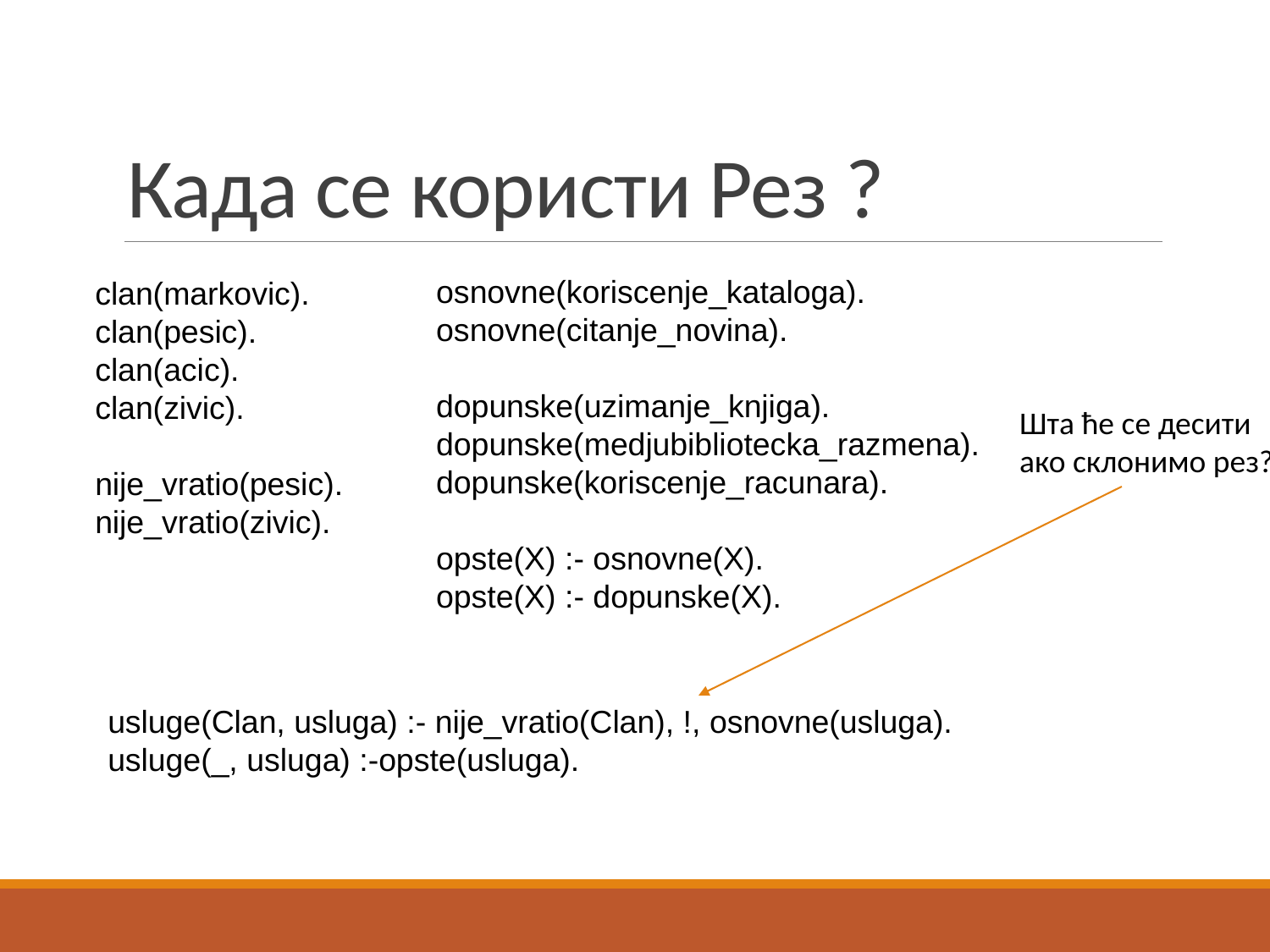

# Када се користи Рез ?
osnovne(koriscenje_kataloga).
osnovne(citanje_novina).

dopunske(uzimanje_knjiga).
dopunske(medjubibliotecka_razmena).
dopunske(koriscenje_racunara).

opste(X) :- osnovne(X).
opste(X) :- dopunske(X).
clan(markovic).
clan(pesic).
clan(acic).
clan(zivic).

nije_vratio(pesic).
nije_vratio(zivic).
Шта ће се десити
ако склонимо рез?
usluge(Clan, usluga) :- nije_vratio(Clan), !, osnovne(usluga).
usluge(_, usluga) :-opste(usluga).